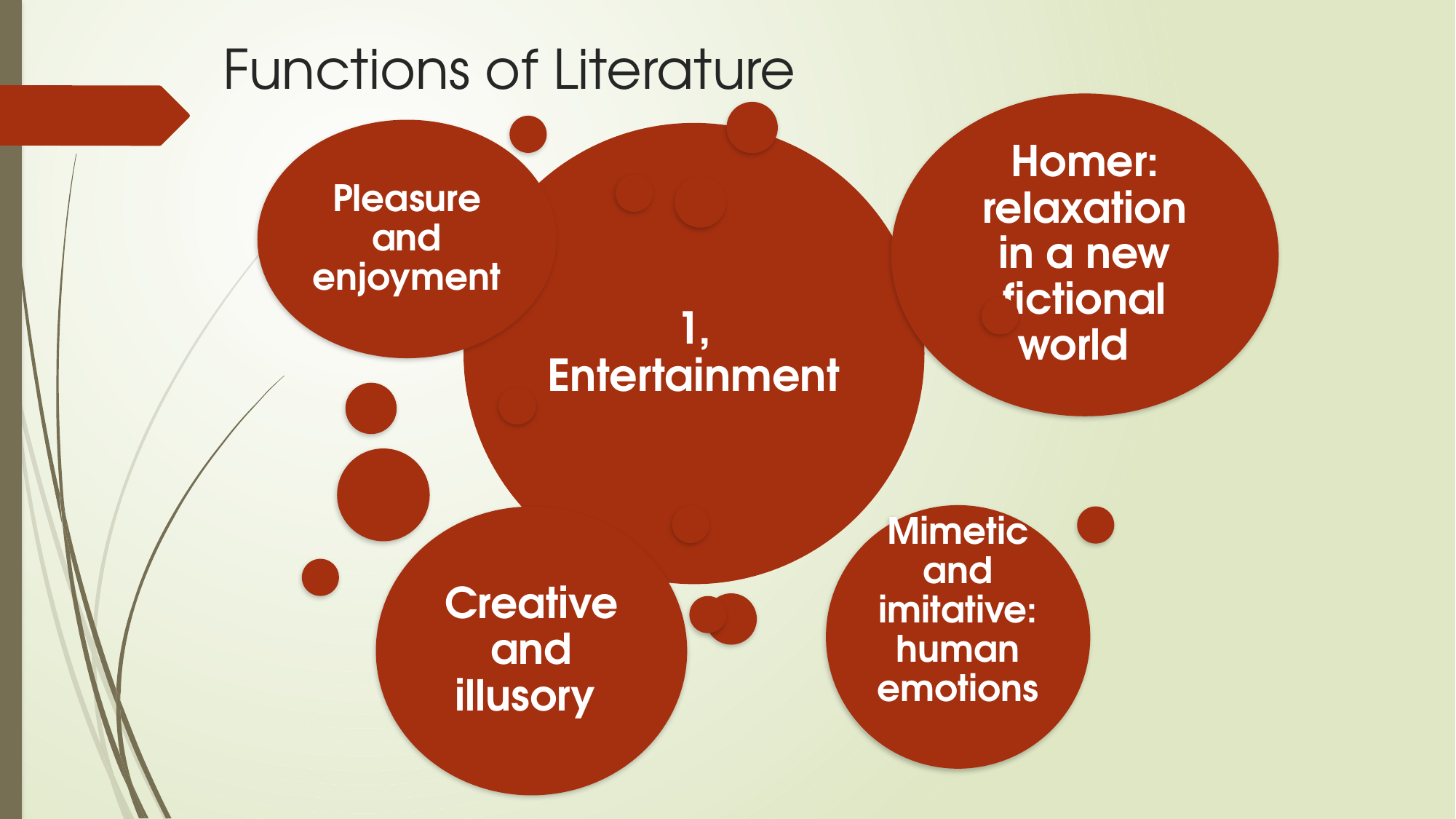

# Functions of Literature
1, Entertainment
Pleasure and enjoyment
Homer: relaxation in a new fictional world
Mimetic and imitative: human emotions
Creative and illusory